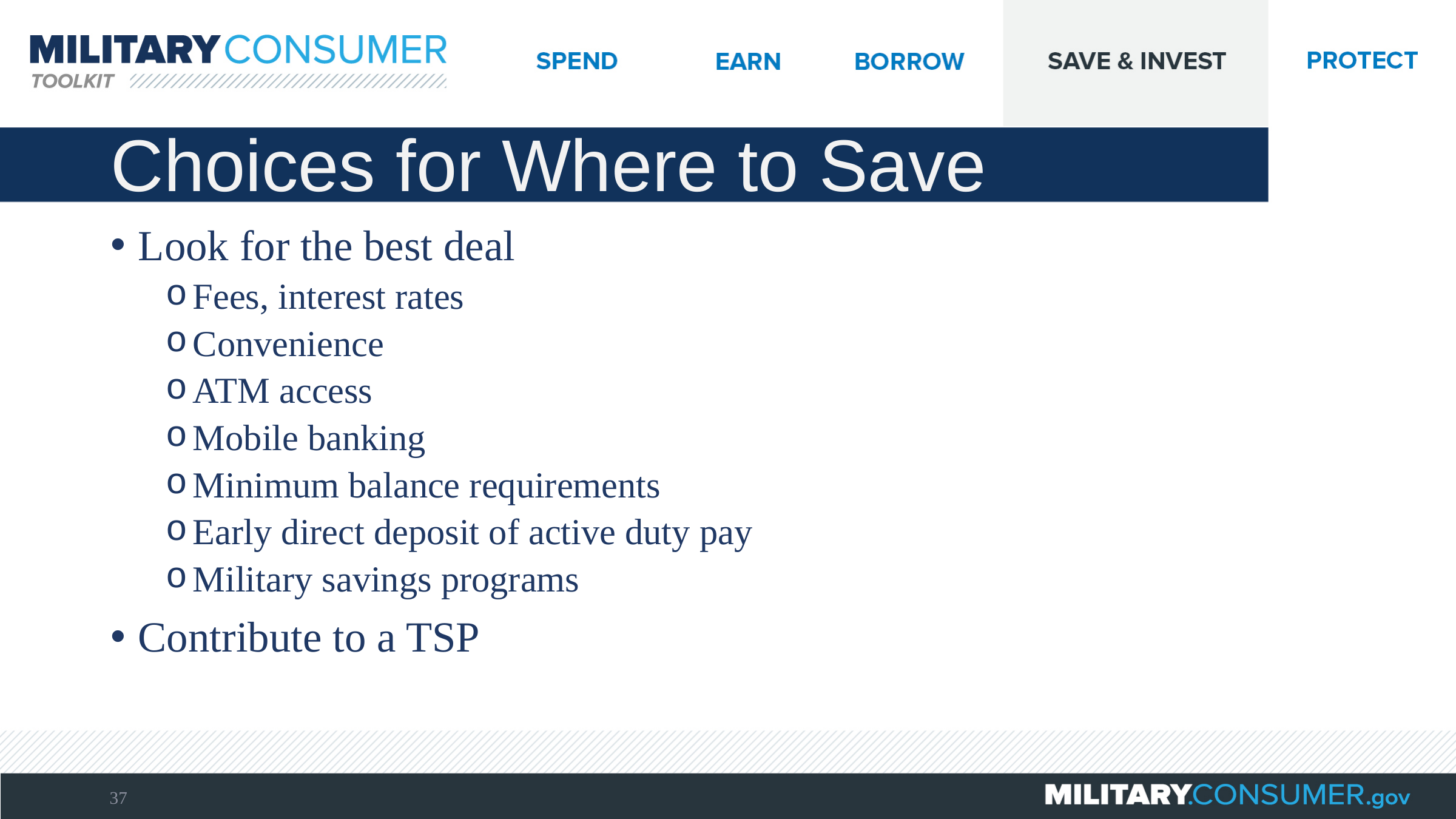

# Choices for Where to Save
Look for the best deal
Fees, interest rates
Convenience
ATM access
Mobile banking
Minimum balance requirements
Early direct deposit of active duty pay
Military savings programs
Contribute to a TSP
37